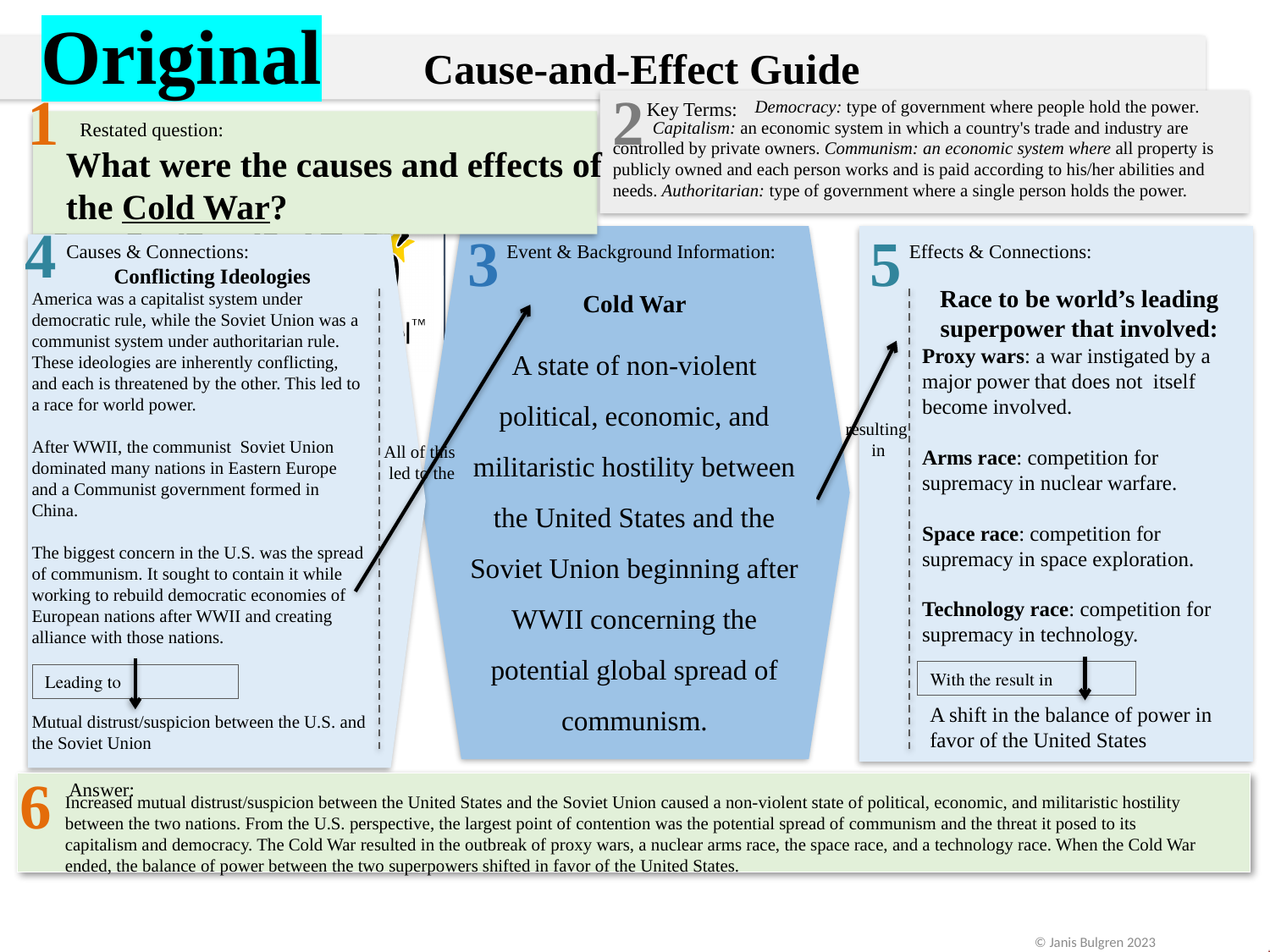

Original
Cause-and-Effect Guide

1
2
                                Democracy: type of government where people hold the power.
         Capitalism: an economic system in which a country's trade and industry are controlled by private owners. Communism: an economic system where all property is publicly owned and each person works and is paid according to his/her abilities and needs. Authoritarian: type of government where a single person holds the power.
       Key Terms:
       Restated question:
What were the causes and effects of the Cold War?

4
3
5

Event & Background Information:
Effects & Connections:
Causes & Connections:

     Conflicting Ideologies
America was a capitalist system under democratic rule, while the Soviet Union was a communist system under authoritarian rule. These ideologies are inherently conflicting, and each is threatened by the other. This led to a race for world power.

After WWII, the communist  Soviet Union dominated many nations in Eastern Europe and a Communist government formed in China.

The biggest concern in the U.S. was the spread of communism. It sought to contain it while working to rebuild democratic economies of European nations after WWII and creating alliance with those nations.

Mutual distrust/suspicion between the U.S. and the Soviet Union
Race to be world’s leading superpower that involved:
Proxy wars: a war instigated by a major power that does not  itself become involved.

Arms race: competition for supremacy in nuclear warfare.

Space race: competition for supremacy in space exploration.

Technology race: competition for supremacy in technology.
Cold War
A state of non-violent political, economic, and militaristic hostility between the United States and the Soviet Union beginning after WWII concerning the potential global spread of communism.

resulting
in
All of this
 led to the
With the result in
Leading to
A shift in the balance of power in favor of the United States

6
        Answer:
Increased mutual distrust/suspicion between the United States and the Soviet Union caused a non-violent state of political, economic, and militaristic hostility between the two nations. From the U.S. perspective, the largest point of contention was the potential spread of communism and the threat it posed to its capitalism and democracy. The Cold War resulted in the outbreak of proxy wars, a nuclear arms race, the space race, and a technology race. When the Cold War ended, the balance of power between the two superpowers shifted in favor of the United States.
                                                                                                                                                                                                                                                © Janis Bulgren 2023